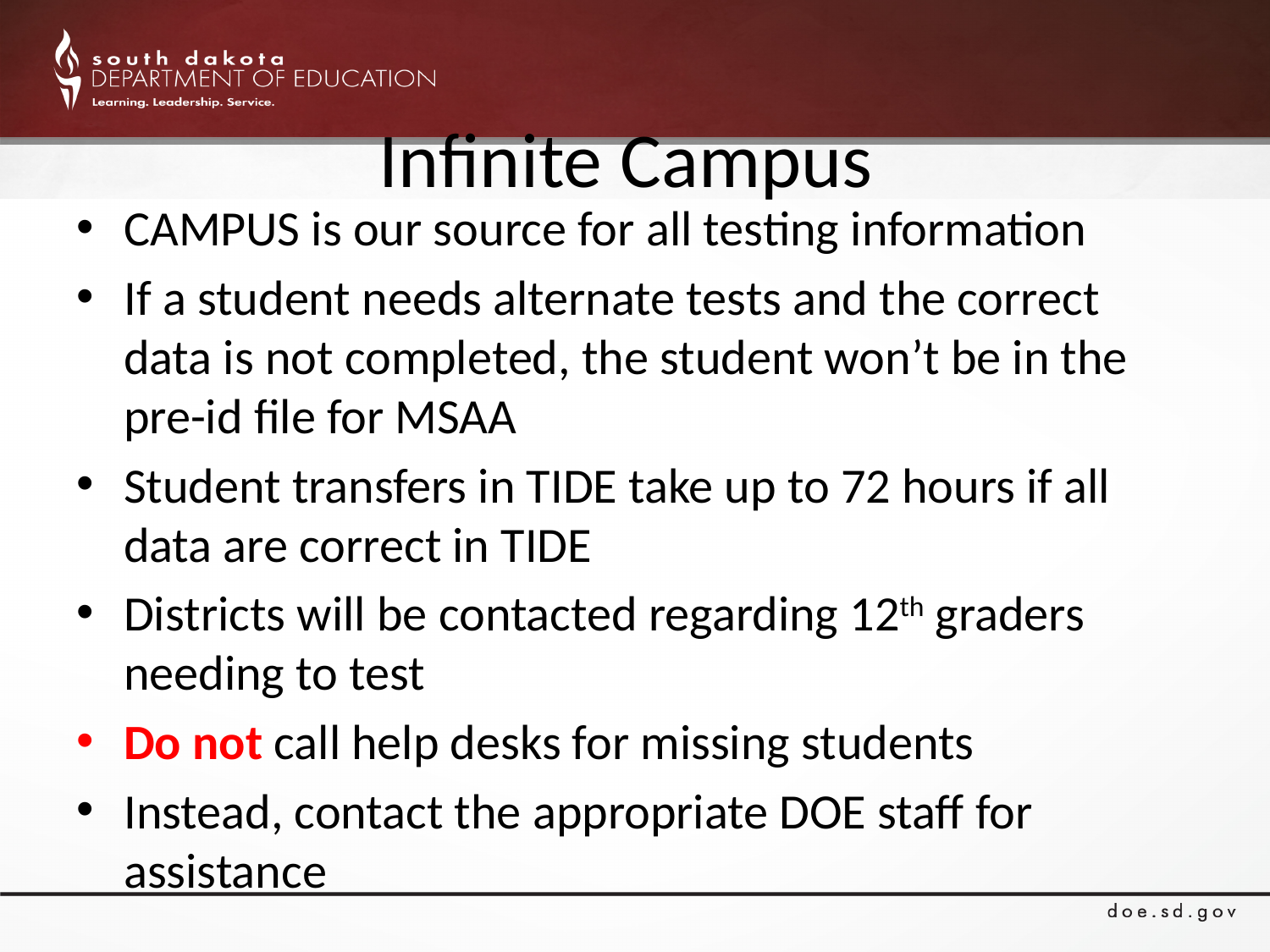

# Infinite Campus
CAMPUS is our source for all testing information
If a student needs alternate tests and the correct data is not completed, the student won’t be in the pre-id file for MSAA
Student transfers in TIDE take up to 72 hours if all data are correct in TIDE
Districts will be contacted regarding 12th graders needing to test
Do not call help desks for missing students
Instead, contact the appropriate DOE staff for assistance